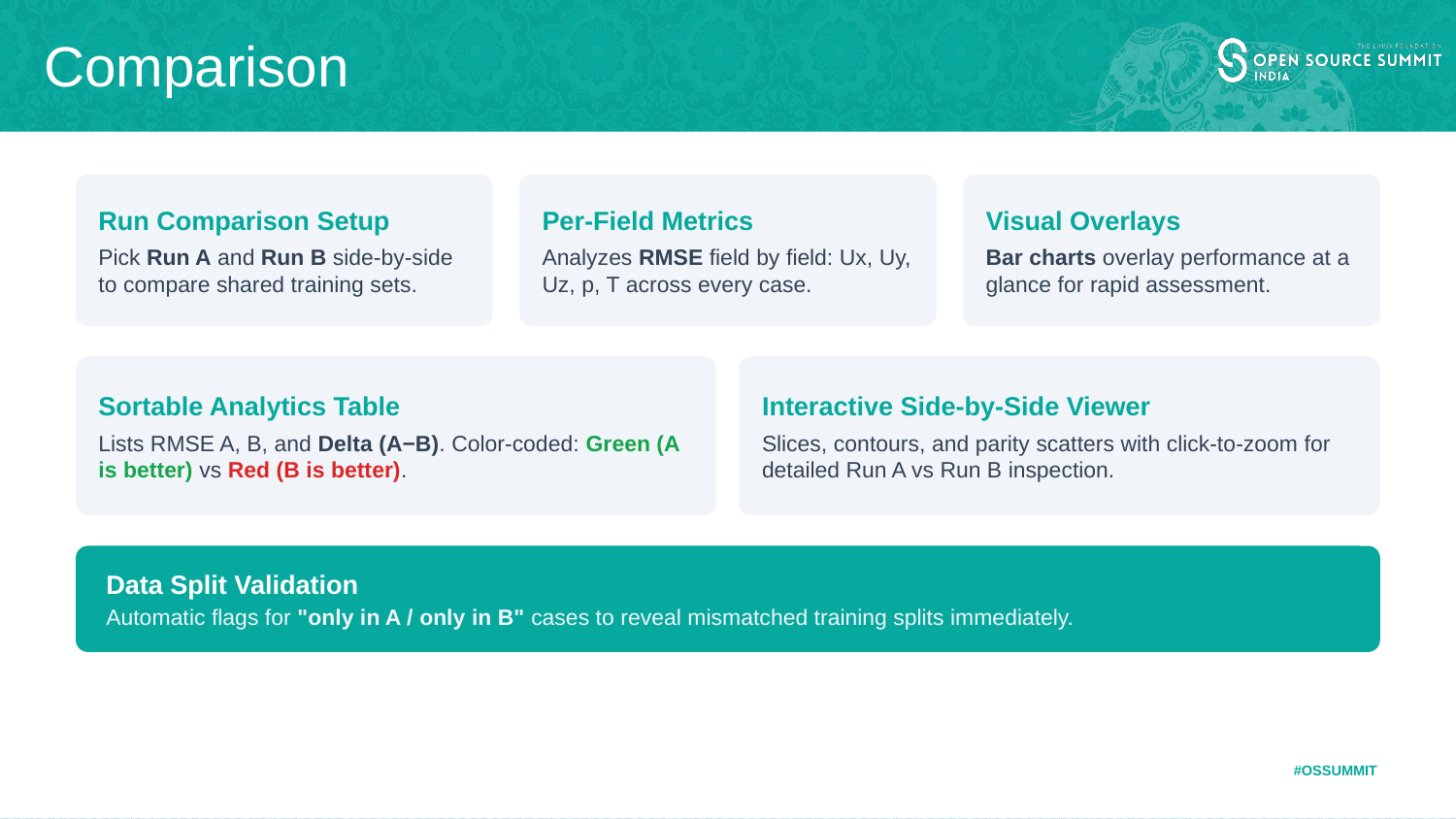

# Comparison

Run Comparison Setup
Pick Run A and Run B side-by-side to compare shared training sets.

Per-Field Metrics
Analyzes RMSE field by field: Ux, Uy, Uz, p, T across every case.

Visual Overlays
Bar charts overlay performance at a glance for rapid assessment.

Sortable Analytics Table
Lists RMSE A, B, and Delta (A−B). Color-coded: Green (A is better) vs Red (B is better).

Interactive Side-by-Side Viewer
Slices, contours, and parity scatters with click-to-zoom for detailed Run A vs Run B inspection.

Data Split Validation
Automatic flags for "only in A / only in B" cases to reveal mismatched training splits immediately.